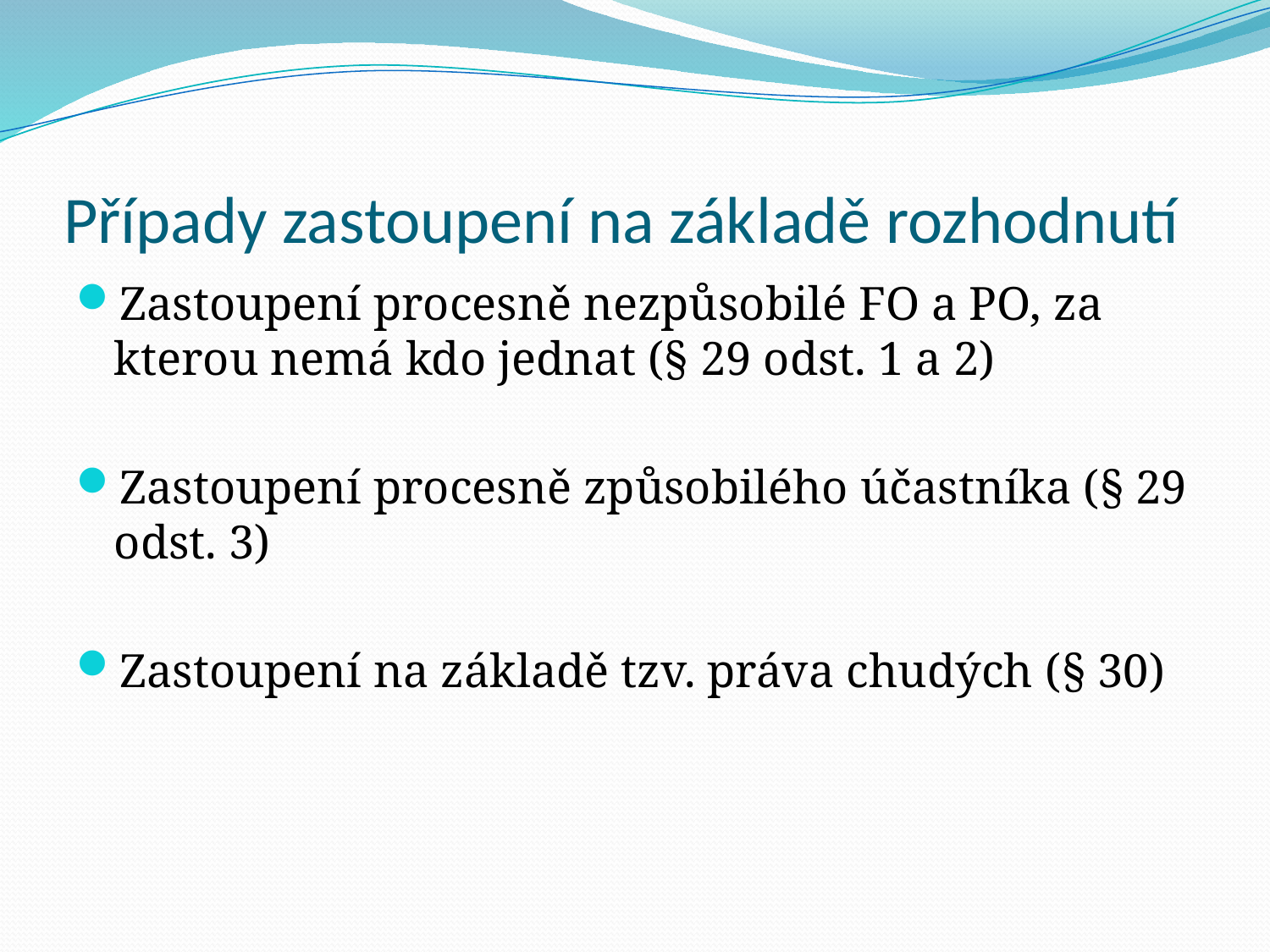

# Případy zastoupení na základě rozhodnutí
Zastoupení procesně nezpůsobilé FO a PO, za kterou nemá kdo jednat (§ 29 odst. 1 a 2)

Zastoupení procesně způsobilého účastníka (§ 29 odst. 3)

Zastoupení na základě tzv. práva chudých (§ 30)